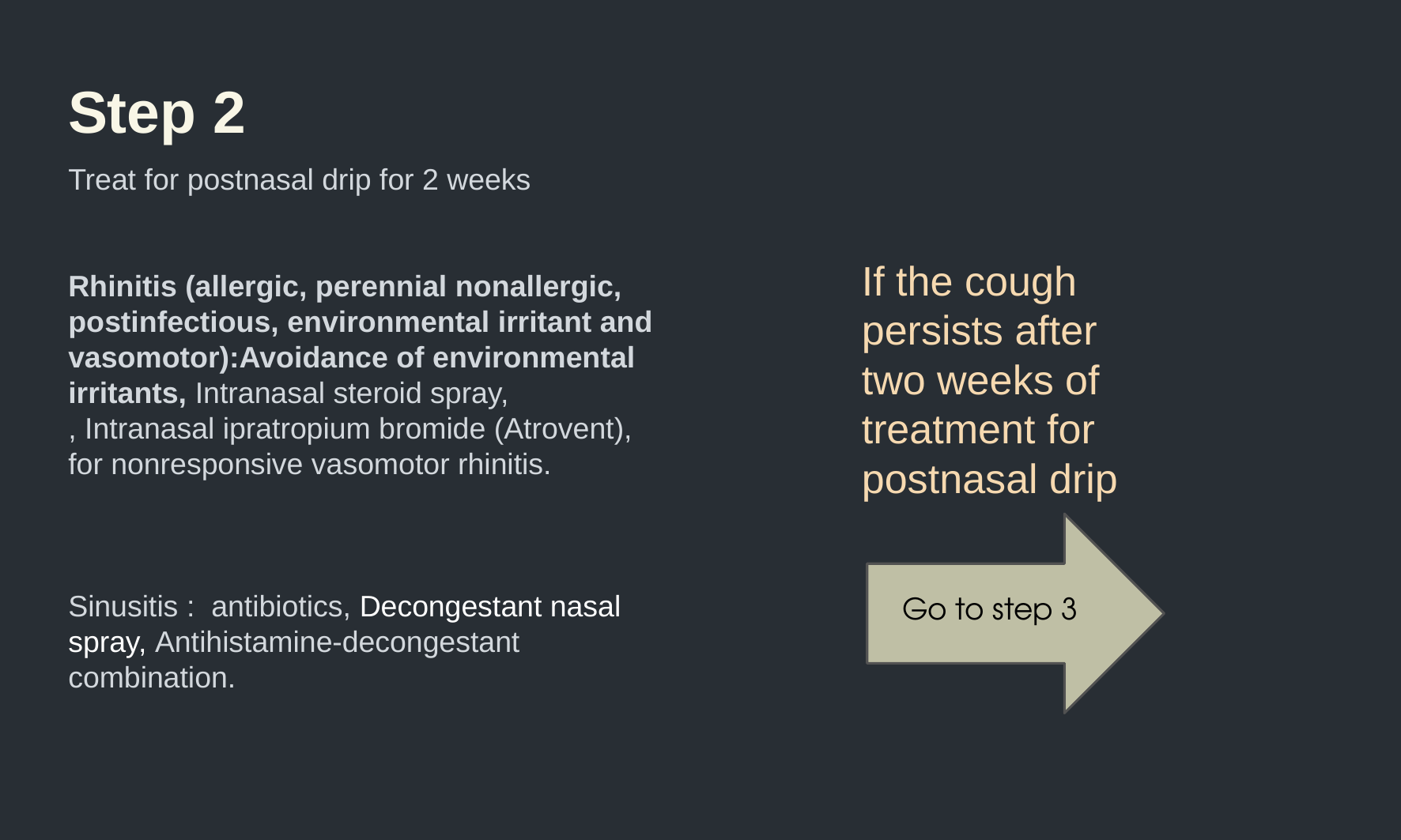

Step 2
Treat for postnasal drip for 2 weeks

Rhinitis (allergic, perennial nonallergic, postinfectious, environmental irritant and vasomotor):Avoidance of environmental irritants, Intranasal steroid spray,
, Intranasal ipratropium bromide (Atrovent), for nonresponsive vasomotor rhinitis.

Sinusitis :  antibiotics, Decongestant nasal spray, Antihistamine-decongestant combination.

If the cough persists after two weeks of treatment for postnasal drip

Go to step 3